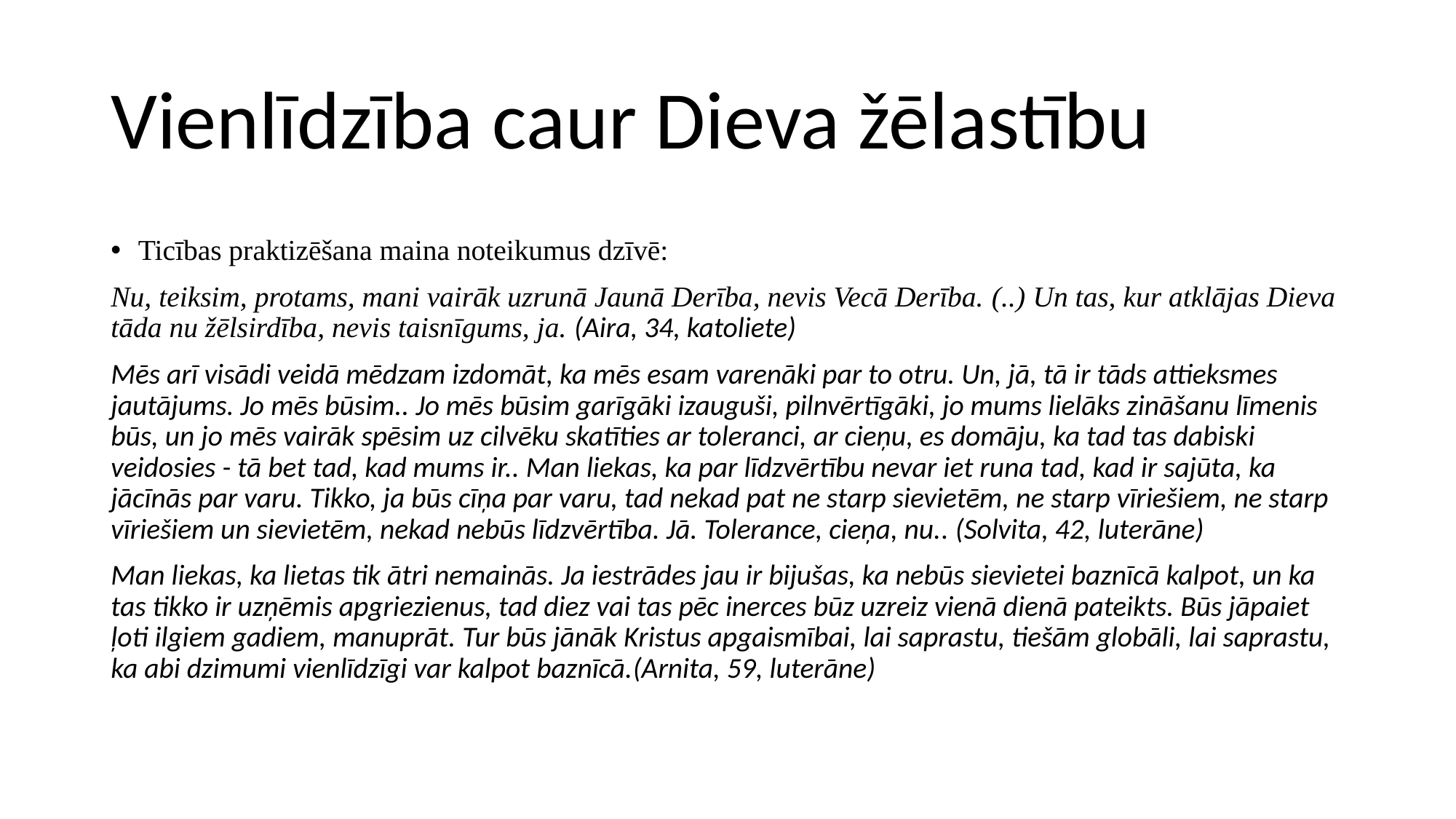

# Vienlīdzība caur Dieva žēlastību
Ticības praktizēšana maina noteikumus dzīvē:
Nu, teiksim, protams, mani vairāk uzrunā Jaunā Derība, nevis Vecā Derība. (..) Un tas, kur atklājas Dieva tāda nu žēlsirdība, nevis taisnīgums, ja. (Aira, 34, katoliete)
Mēs arī visādi veidā mēdzam izdomāt, ka mēs esam varenāki par to otru. Un, jā, tā ir tāds attieksmes jautājums. Jo mēs būsim.. Jo mēs būsim garīgāki izauguši, pilnvērtīgāki, jo mums lielāks zināšanu līmenis būs, un jo mēs vairāk spēsim uz cilvēku skatīties ar toleranci, ar cieņu, es domāju, ka tad tas dabiski veidosies - tā bet tad, kad mums ir.. Man liekas, ka par līdzvērtību nevar iet runa tad, kad ir sajūta, ka jācīnās par varu. Tikko, ja būs cīņa par varu, tad nekad pat ne starp sievietēm, ne starp vīriešiem, ne starp vīriešiem un sievietēm, nekad nebūs līdzvērtība. Jā. Tolerance, cieņa, nu.. (Solvita, 42, luterāne)
Man liekas, ka lietas tik ātri nemainās. Ja iestrādes jau ir bijušas, ka nebūs sievietei baznīcā kalpot, un ka tas tikko ir uzņēmis apgriezienus, tad diez vai tas pēc inerces būz uzreiz vienā dienā pateikts. Būs jāpaiet ļoti ilgiem gadiem, manuprāt. Tur būs jānāk Kristus apgaismībai, lai saprastu, tiešām globāli, lai saprastu, ka abi dzimumi vienlīdzīgi var kalpot baznīcā.(Arnita, 59, luterāne)